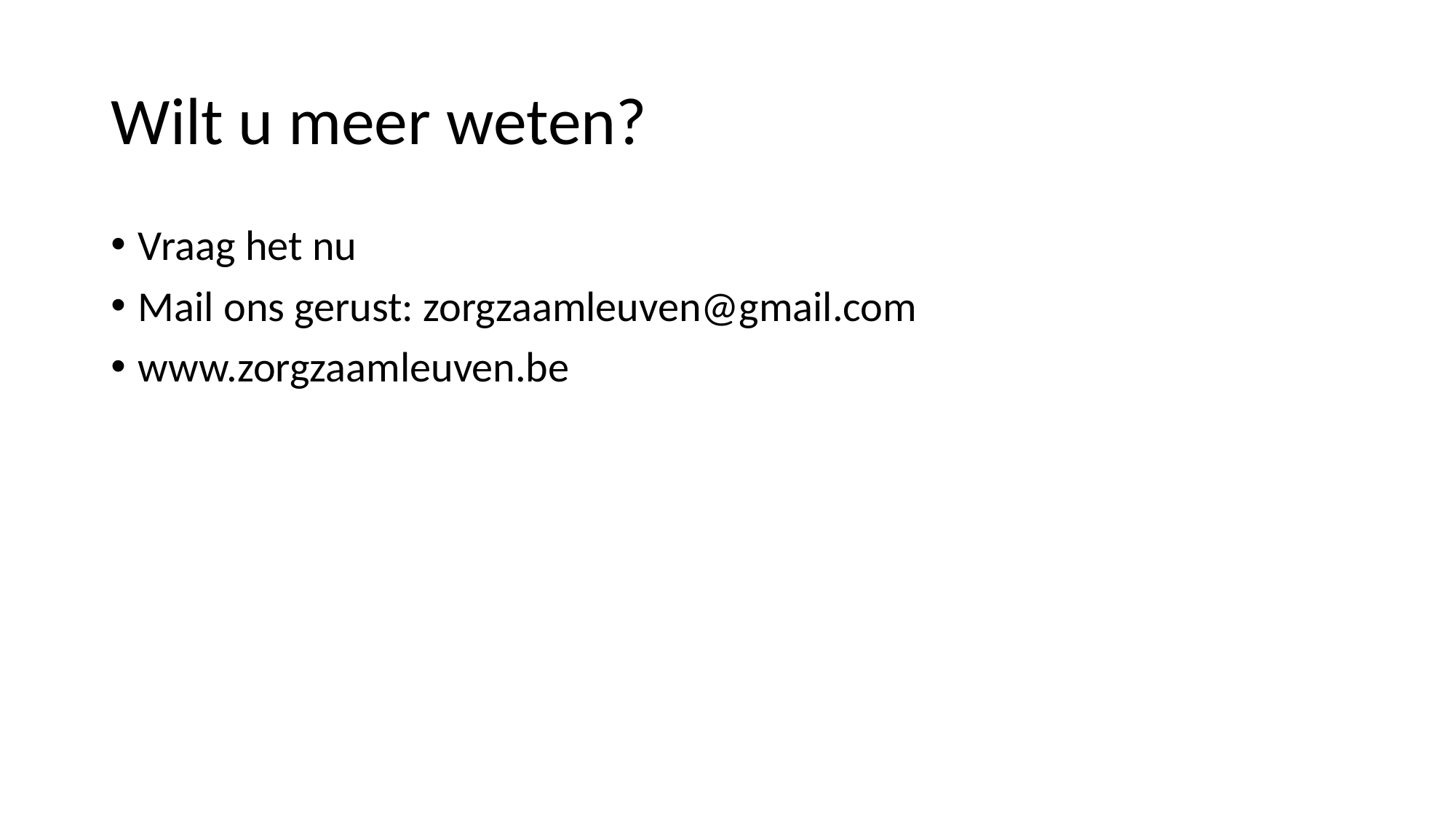

# Wilt u meer weten?
Vraag het nu
Mail ons gerust: zorgzaamleuven@gmail.com
www.zorgzaamleuven.be